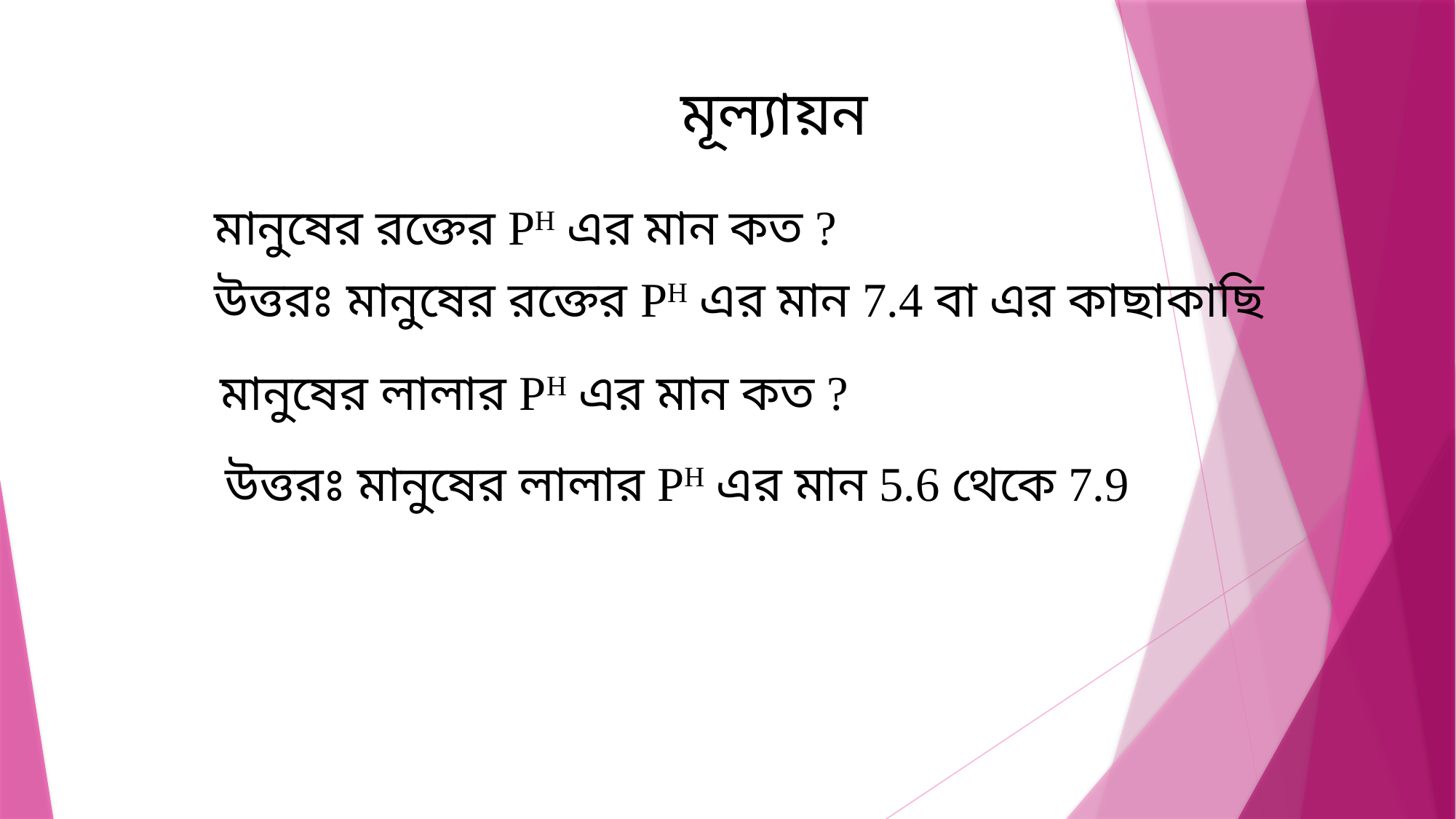

মূল্যায়ন
মানুষের রক্তের PH এর মান কত ?
উত্তরঃ মানুষের রক্তের PH এর মান 7.4 বা এর কাছাকাছি
মানুষের লালার PH এর মান কত ?
উত্তরঃ মানুষের লালার PH এর মান 5.6 থেকে 7.9